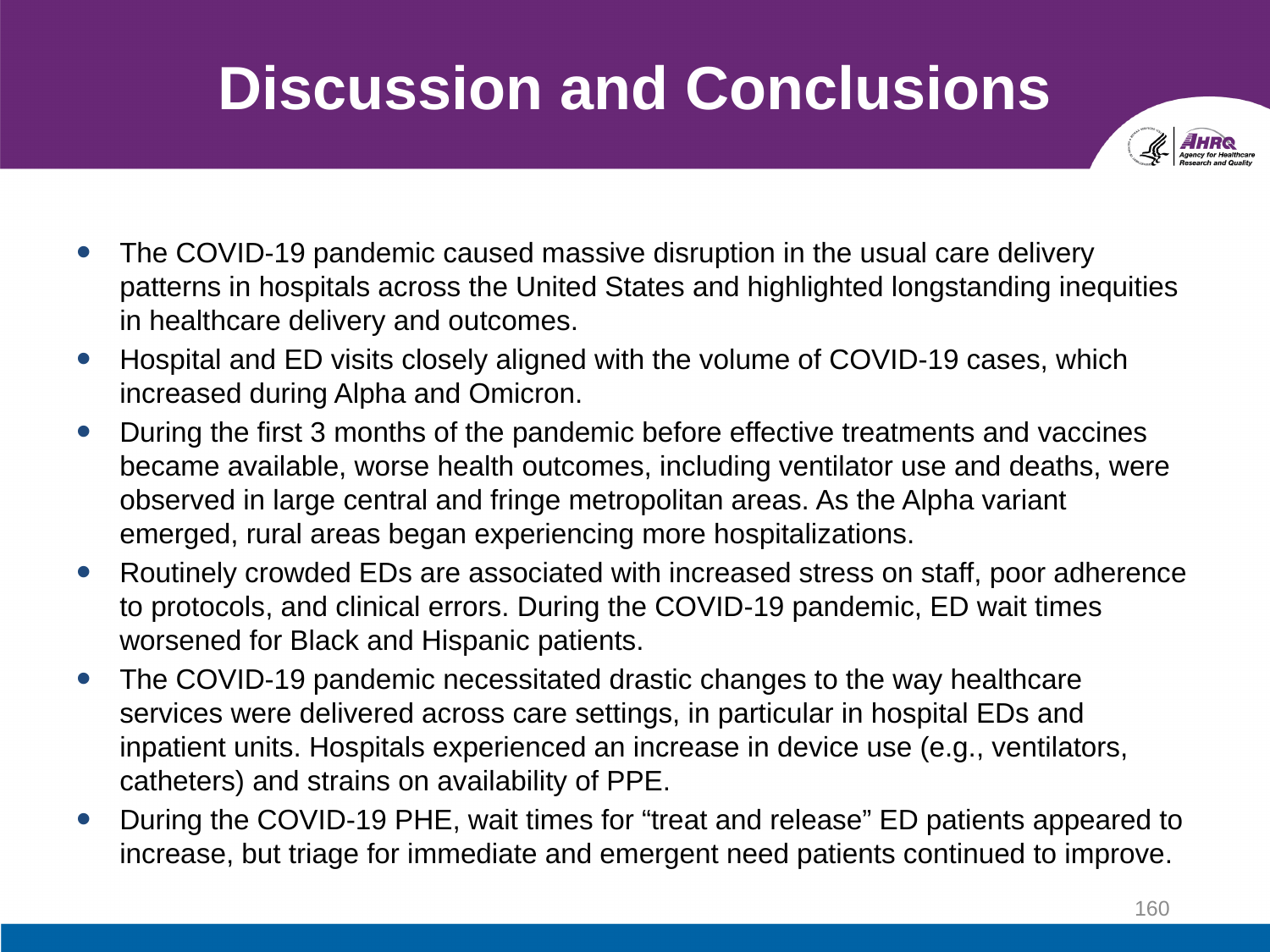

# Discussion and Conclusions
The COVID-19 pandemic caused massive disruption in the usual care delivery patterns in hospitals across the United States and highlighted longstanding inequities in healthcare delivery and outcomes.
Hospital and ED visits closely aligned with the volume of COVID-19 cases, which increased during Alpha and Omicron.
During the first 3 months of the pandemic before effective treatments and vaccines became available, worse health outcomes, including ventilator use and deaths, were observed in large central and fringe metropolitan areas. As the Alpha variant emerged, rural areas began experiencing more hospitalizations.
Routinely crowded EDs are associated with increased stress on staff, poor adherence to protocols, and clinical errors. During the COVID-19 pandemic, ED wait times worsened for Black and Hispanic patients.
The COVID-19 pandemic necessitated drastic changes to the way healthcare services were delivered across care settings, in particular in hospital EDs and inpatient units. Hospitals experienced an increase in device use (e.g., ventilators, catheters) and strains on availability of PPE.
During the COVID-19 PHE, wait times for “treat and release” ED patients appeared to increase, but triage for immediate and emergent need patients continued to improve.
160